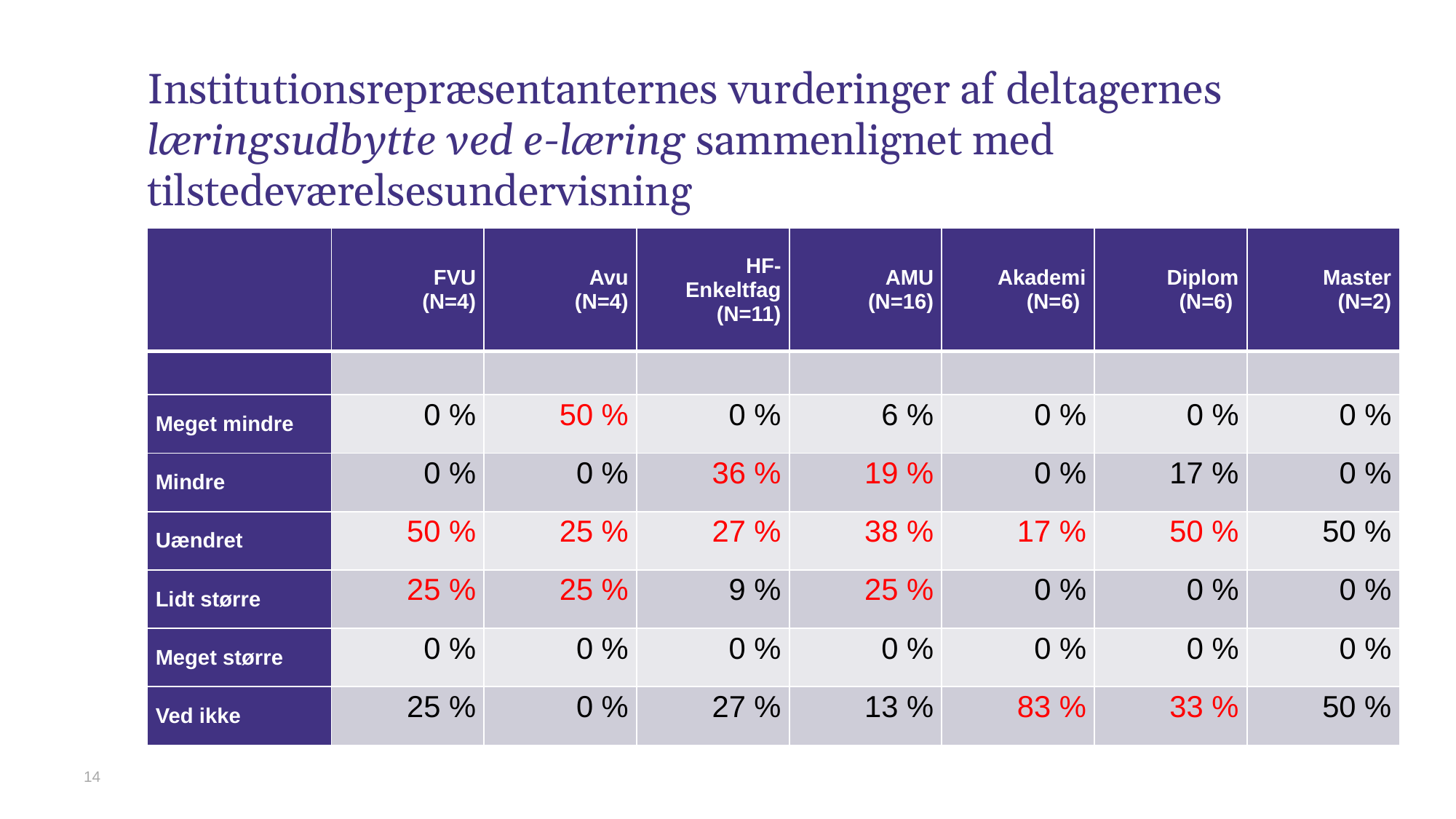

# Institutionsrepræsentanternes vurderinger af deltagernes læringsudbytte ved e-læring sammenlignet med tilstedeværelsesundervisning
|  | FVU (N=4) | Avu (N=4) | HF- Enkeltfag (N=11) | AMU (N=16) | Akademi (N=6) | Diplom (N=6) | Master (N=2) |
| --- | --- | --- | --- | --- | --- | --- | --- |
|  |  |  |  |  |  |  |  |
| Meget mindre | 0 % | 50 % | 0 % | 6 % | 0 % | 0 % | 0 % |
| Mindre | 0 % | 0 % | 36 % | 19 % | 0 % | 17 % | 0 % |
| Uændret | 50 % | 25 % | 27 % | 38 % | 17 % | 50 % | 50 % |
| Lidt større | 25 % | 25 % | 9 % | 25 % | 0 % | 0 % | 0 % |
| Meget større | 0 % | 0 % | 0 % | 0 % | 0 % | 0 % | 0 % |
| Ved ikke | 25 % | 0 % | 27 % | 13 % | 83 % | 33 % | 50 % |

14